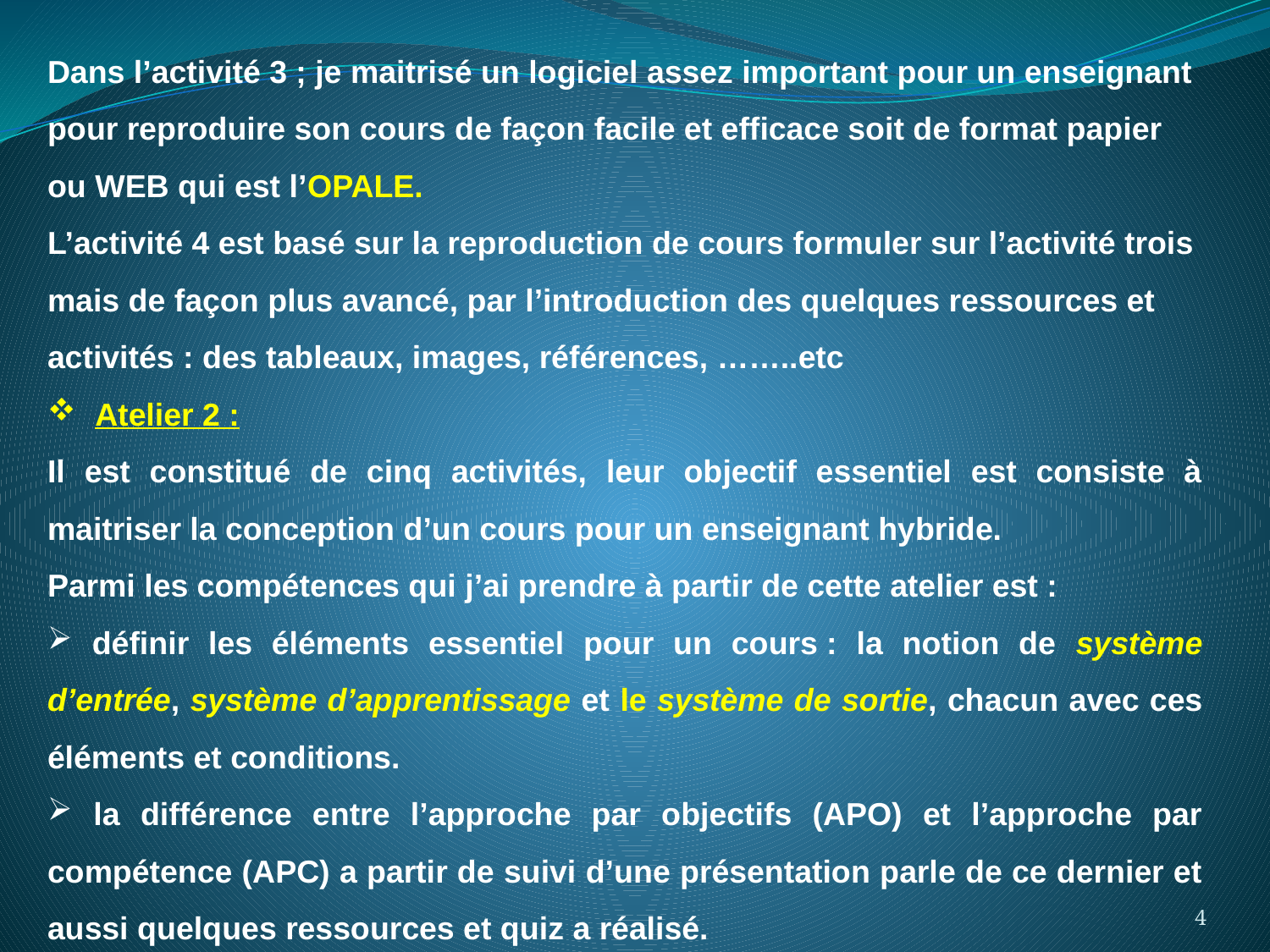

Dans l’activité 3 ; je maitrisé un logiciel assez important pour un enseignant pour reproduire son cours de façon facile et efficace soit de format papier ou WEB qui est l’OPALE.
L’activité 4 est basé sur la reproduction de cours formuler sur l’activité trois mais de façon plus avancé, par l’introduction des quelques ressources et activités : des tableaux, images, références, ……..etc
Atelier 2 :
Il est constitué de cinq activités, leur objectif essentiel est consiste à maitriser la conception d’un cours pour un enseignant hybride.
Parmi les compétences qui j’ai prendre à partir de cette atelier est :
 définir les éléments essentiel pour un cours : la notion de système d’entrée, système d’apprentissage et le système de sortie, chacun avec ces éléments et conditions.
 la différence entre l’approche par objectifs (APO) et l’approche par compétence (APC) a partir de suivi d’une présentation parle de ce dernier et aussi quelques ressources et quiz a réalisé.

4